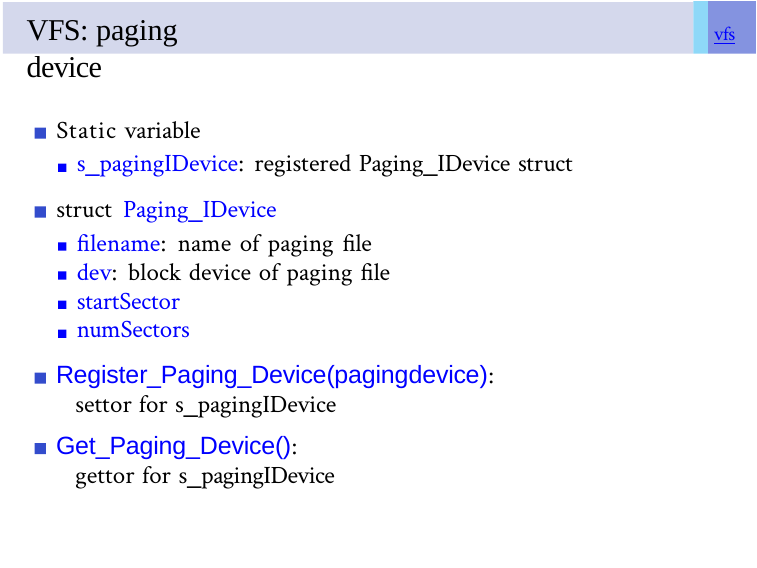

# VFS: paging device
vfs
Static variable
s_pagingIDevice: registered Paging_IDevice struct
struct Paging_IDevice
filename: name of paging file dev: block device of paging file startSector
numSectors
Register_Paging_Device(pagingdevice): settor for s_pagingIDevice
Get_Paging_Device(): gettor for s_pagingIDevice